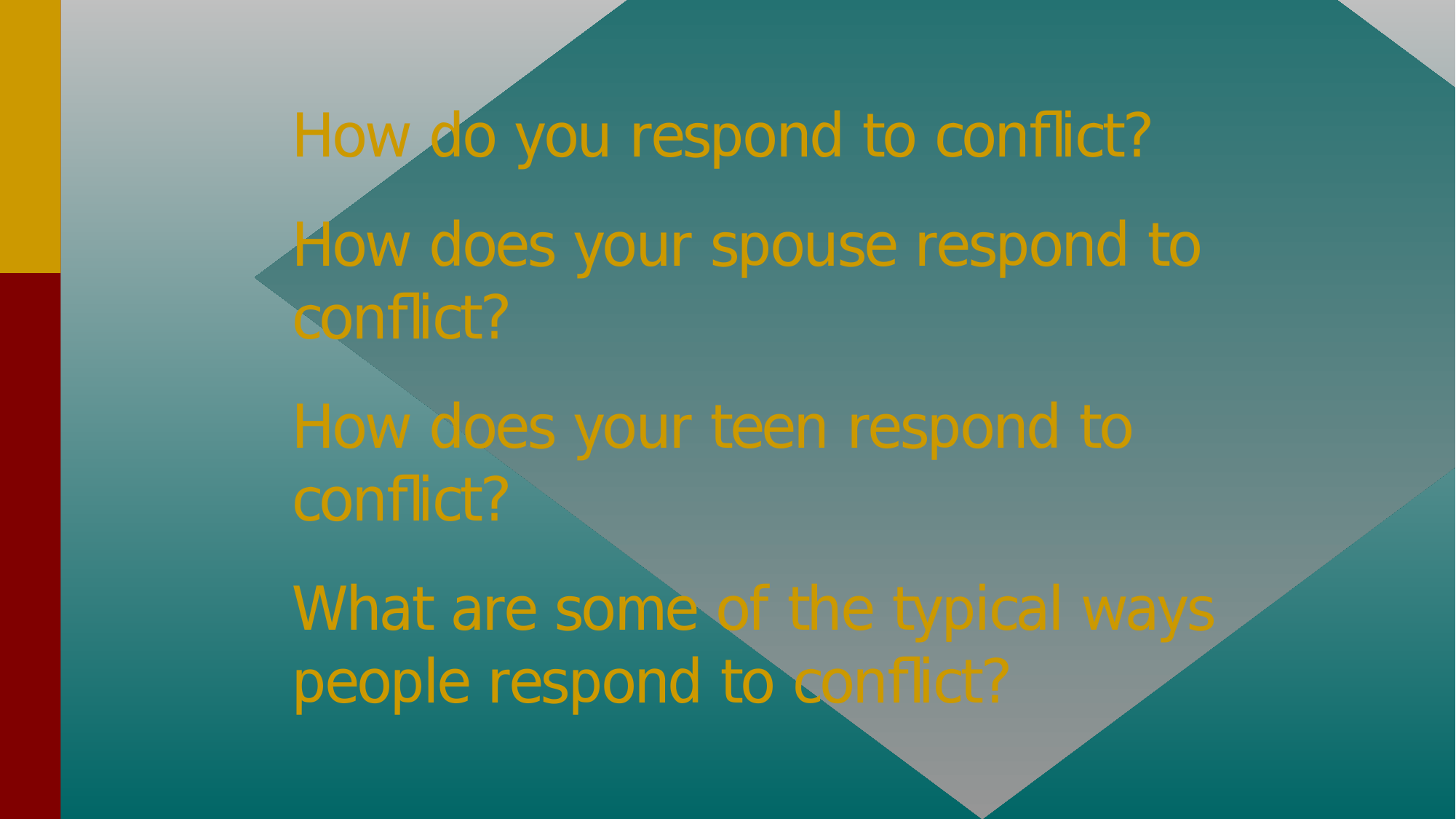

How do you respond to conflict?
How does your spouse respond to conflict?
How does your teen respond to conflict?
What are some of the typical ways people respond to conflict?